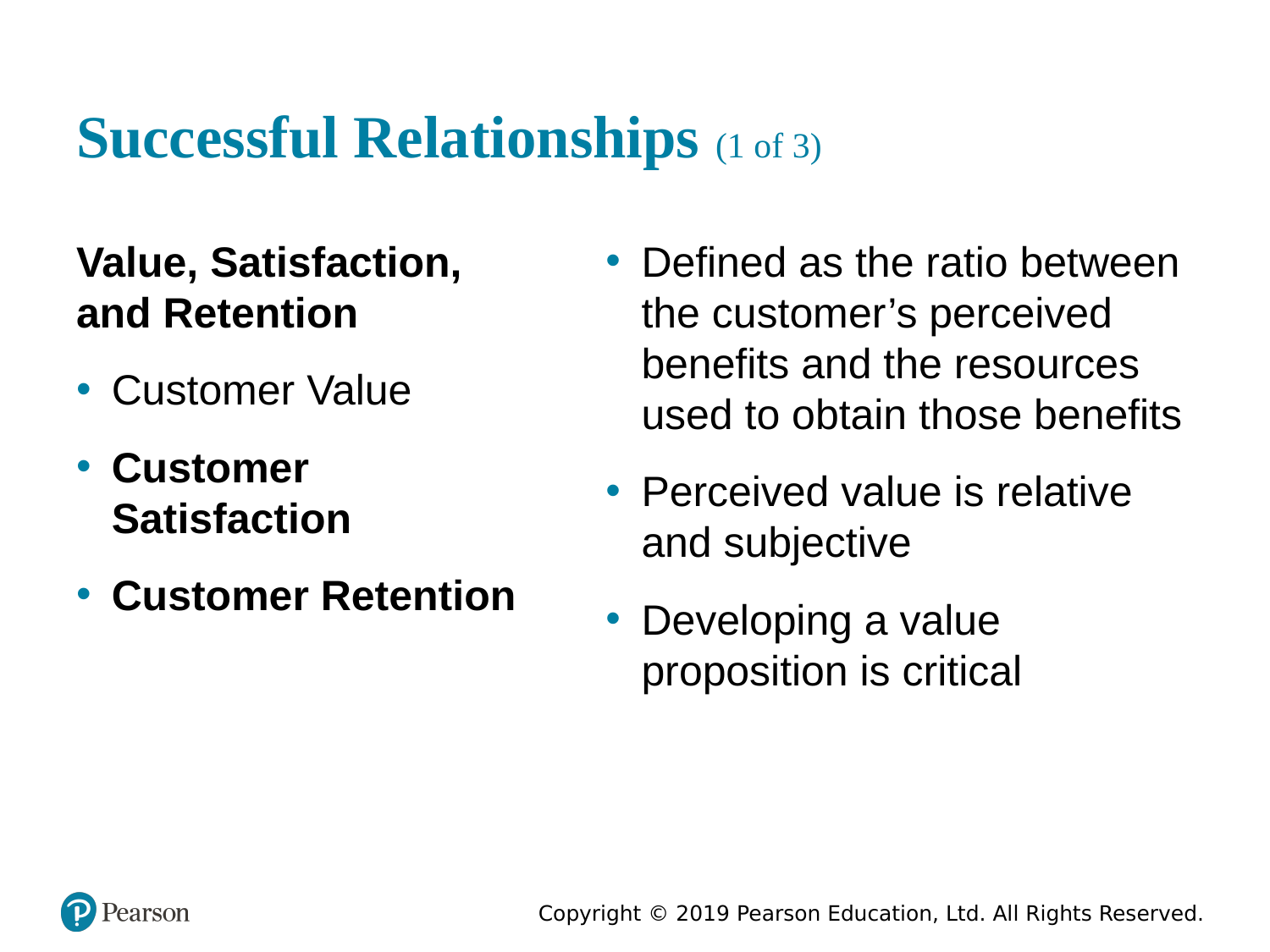

# Successful Relationships (1 of 3)
Value, Satisfaction, and Retention
Customer Value
Customer Satisfaction
Customer Retention
Defined as the ratio between the customer’s perceived benefits and the resources used to obtain those benefits
Perceived value is relative and subjective
Developing a value proposition is critical